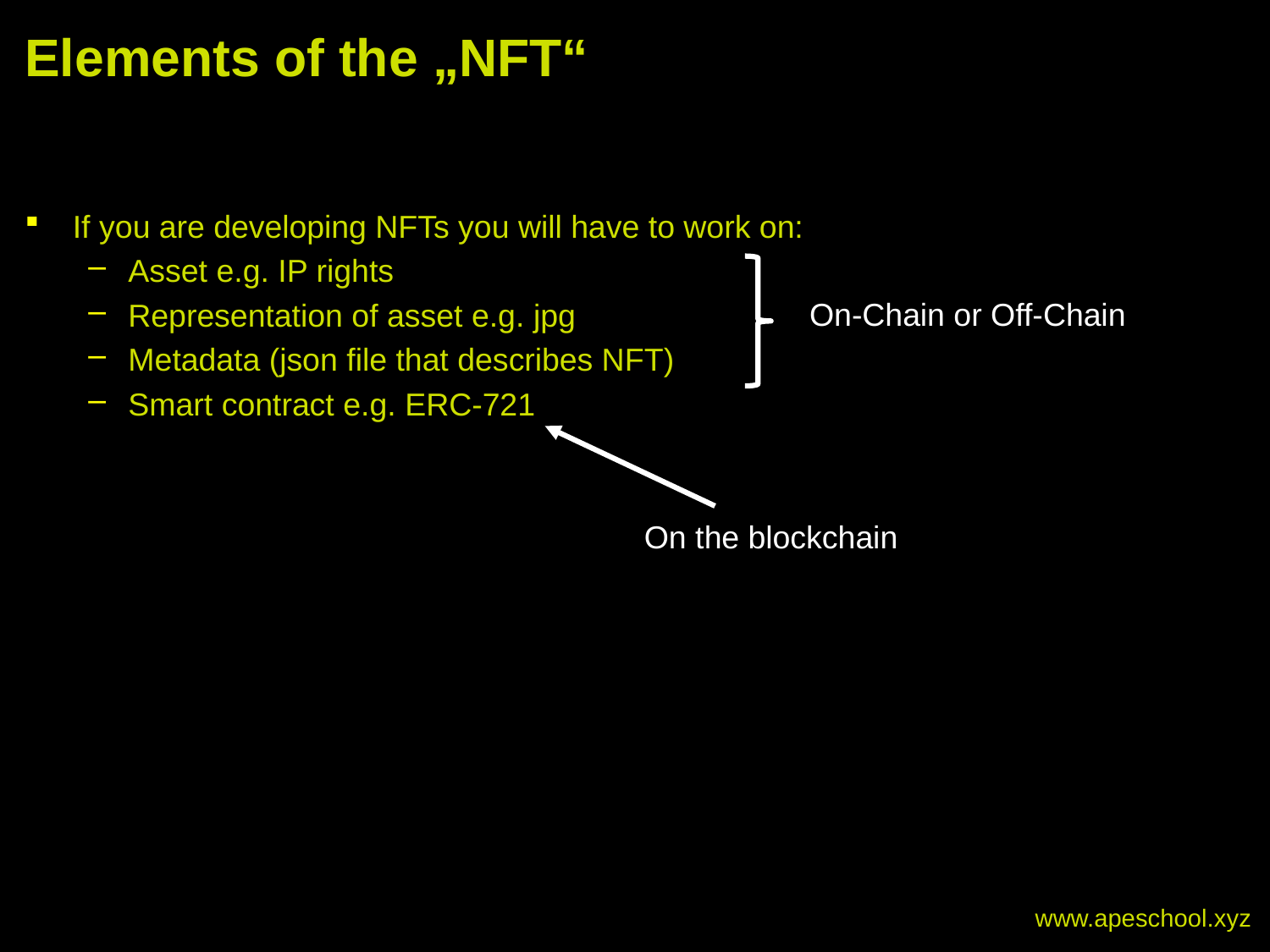

# Elements of the „NFT“

If you are developing NFTs you will have to work on:
Asset e.g. IP rights
Representation of asset e.g. jpg
Metadata (json file that describes NFT)
Smart contract e.g. ERC-721

On-Chain or Off-Chain
On the blockchain